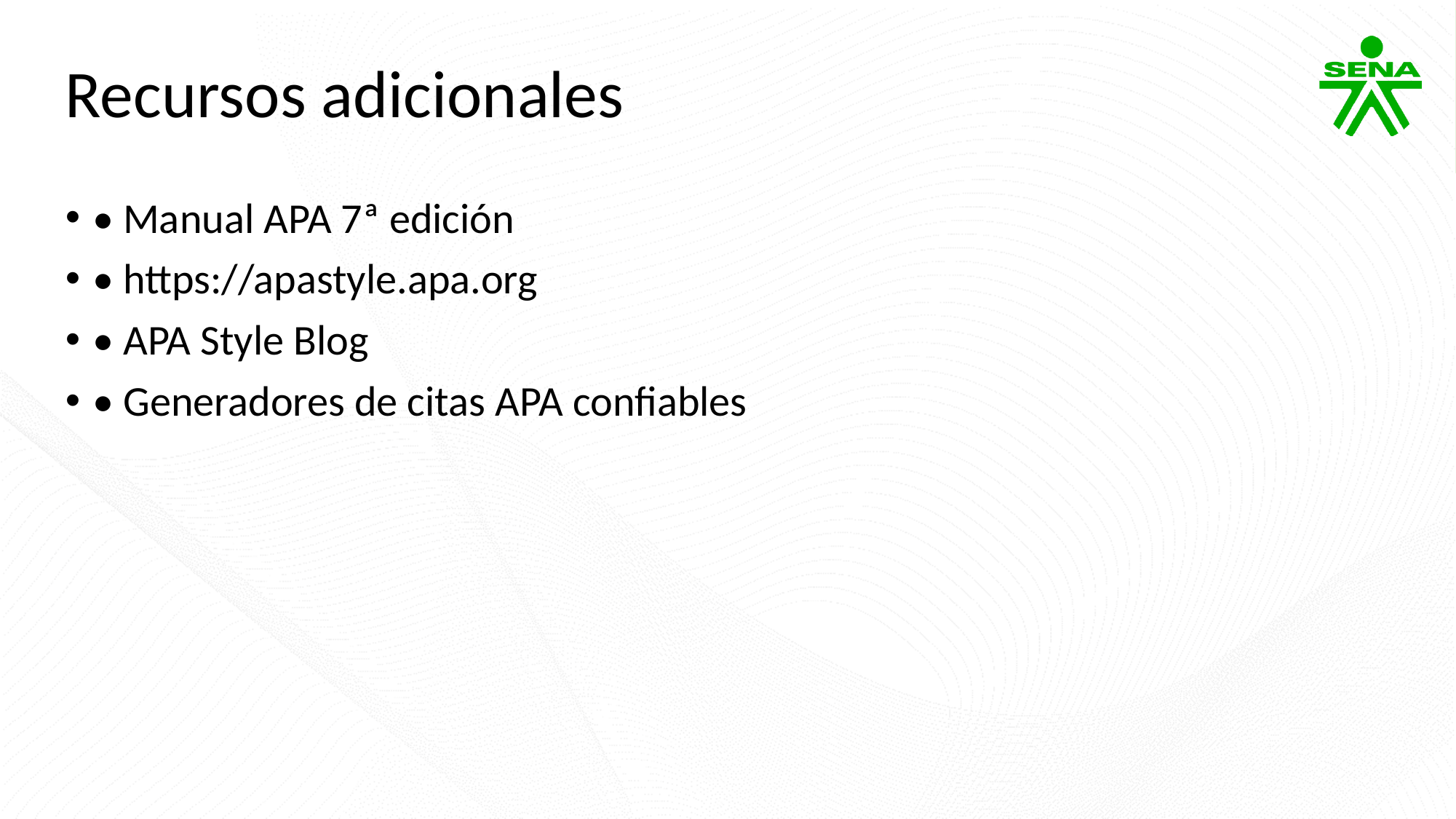

Recursos adicionales
• Manual APA 7ª edición
• https://apastyle.apa.org
• APA Style Blog
• Generadores de citas APA confiables